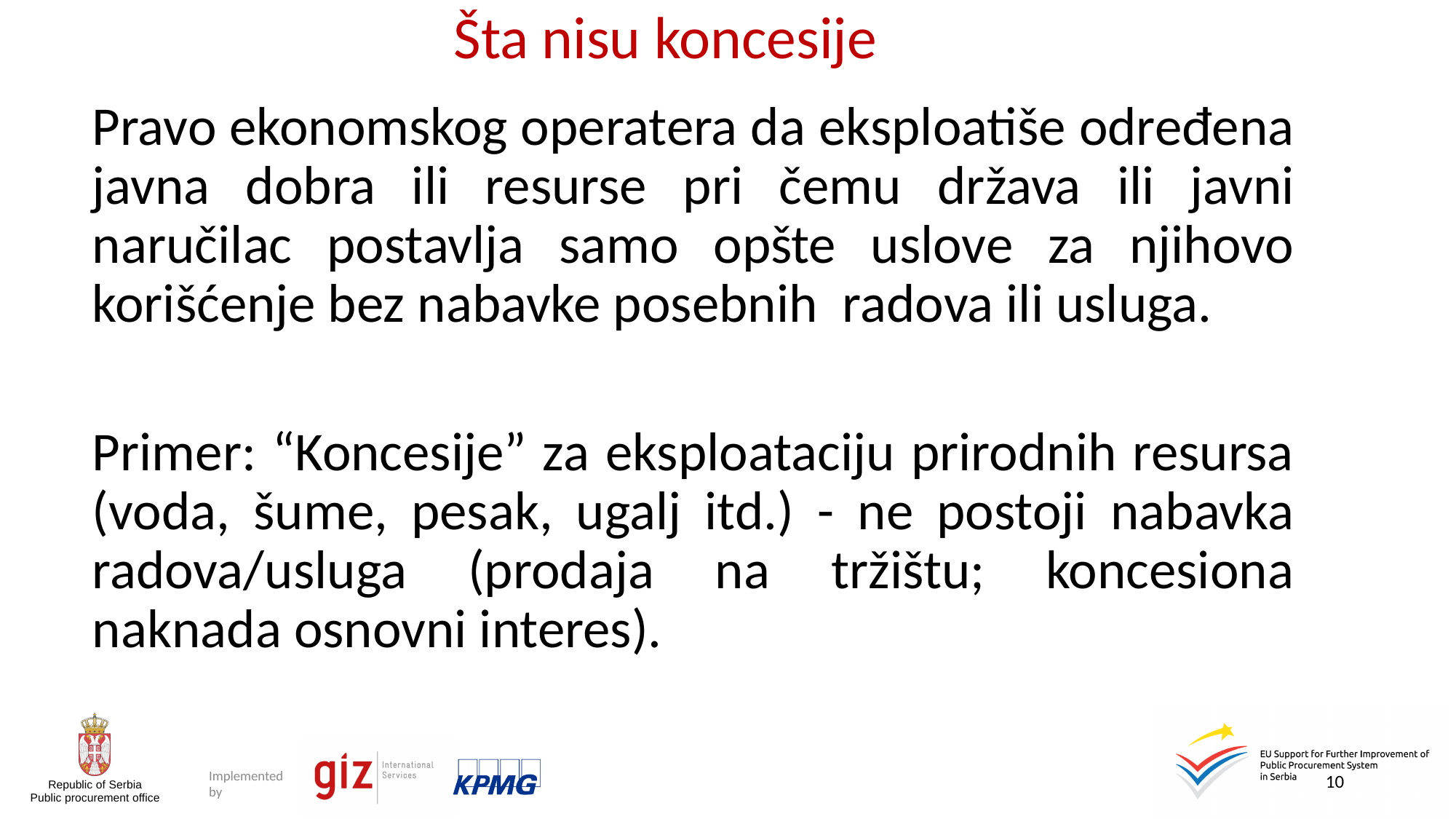

# Šta nisu koncesije
Pravo ekonomskog operatera da eksploatiše određena javna dobra ili resurse pri čemu država ili javni naručilac postavlja samo opšte uslove za njihovo korišćenje bez nabavke posebnih  radova ili usluga.

Primer: “Koncesije” za eksploataciju prirodnih resursa (voda, šume, pesak, ugalj itd.) - ne postoji nabavka radova/usluga (prodaja na tržištu; koncesiona naknada osnovni interes).
10